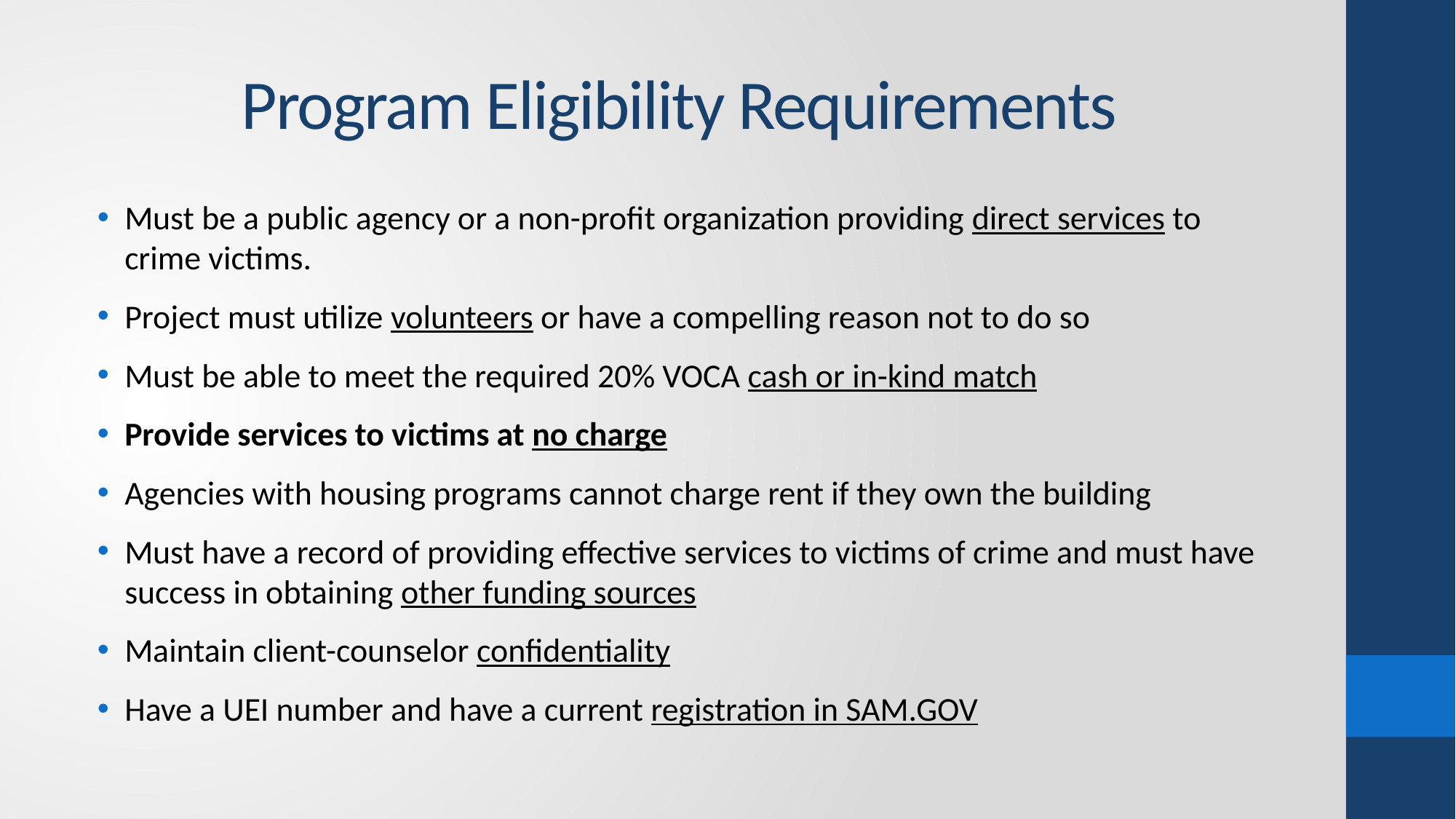

# Program Eligibility Requirements
Must be a public agency or a non-profit organization providing direct services to crime victims.
Project must utilize volunteers or have a compelling reason not to do so
Must be able to meet the required 20% VOCA cash or in-kind match
Provide services to victims at no charge
Agencies with housing programs cannot charge rent if they own the building
Must have a record of providing effective services to victims of crime and must have success in obtaining other funding sources
Maintain client-counselor confidentiality
Have a UEI number and have a current registration in SAM.GOV